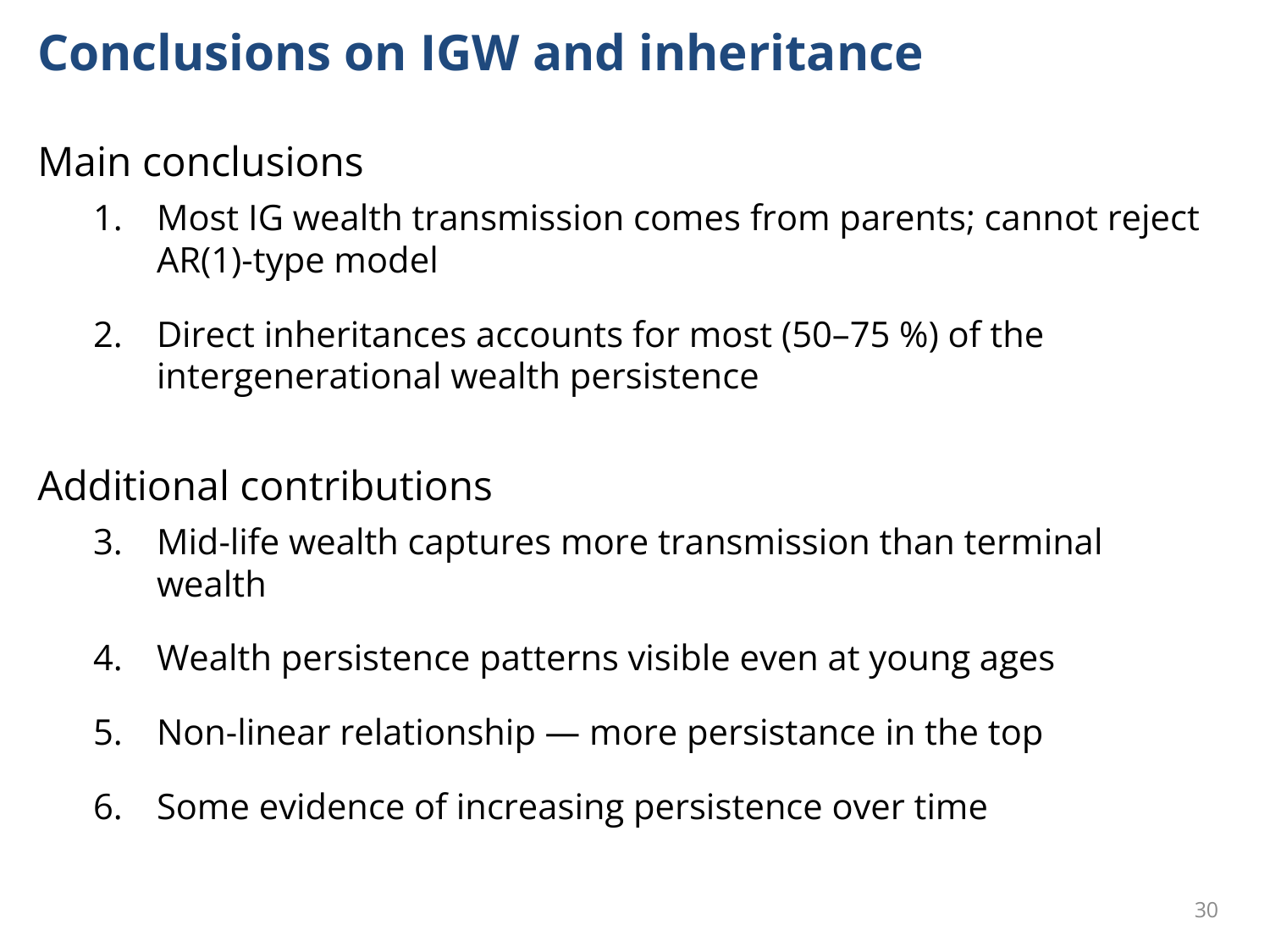

# Conclusions on IGW and inheritance
Main conclusions
Most IG wealth transmission comes from parents; cannot reject AR(1)-type model
Direct inheritances accounts for most (50–75 %) of the intergenerational wealth persistence
Additional contributions
Mid-life wealth captures more transmission than terminal wealth
Wealth persistence patterns visible even at young ages
Non-linear relationship — more persistance in the top
Some evidence of increasing persistence over time
30